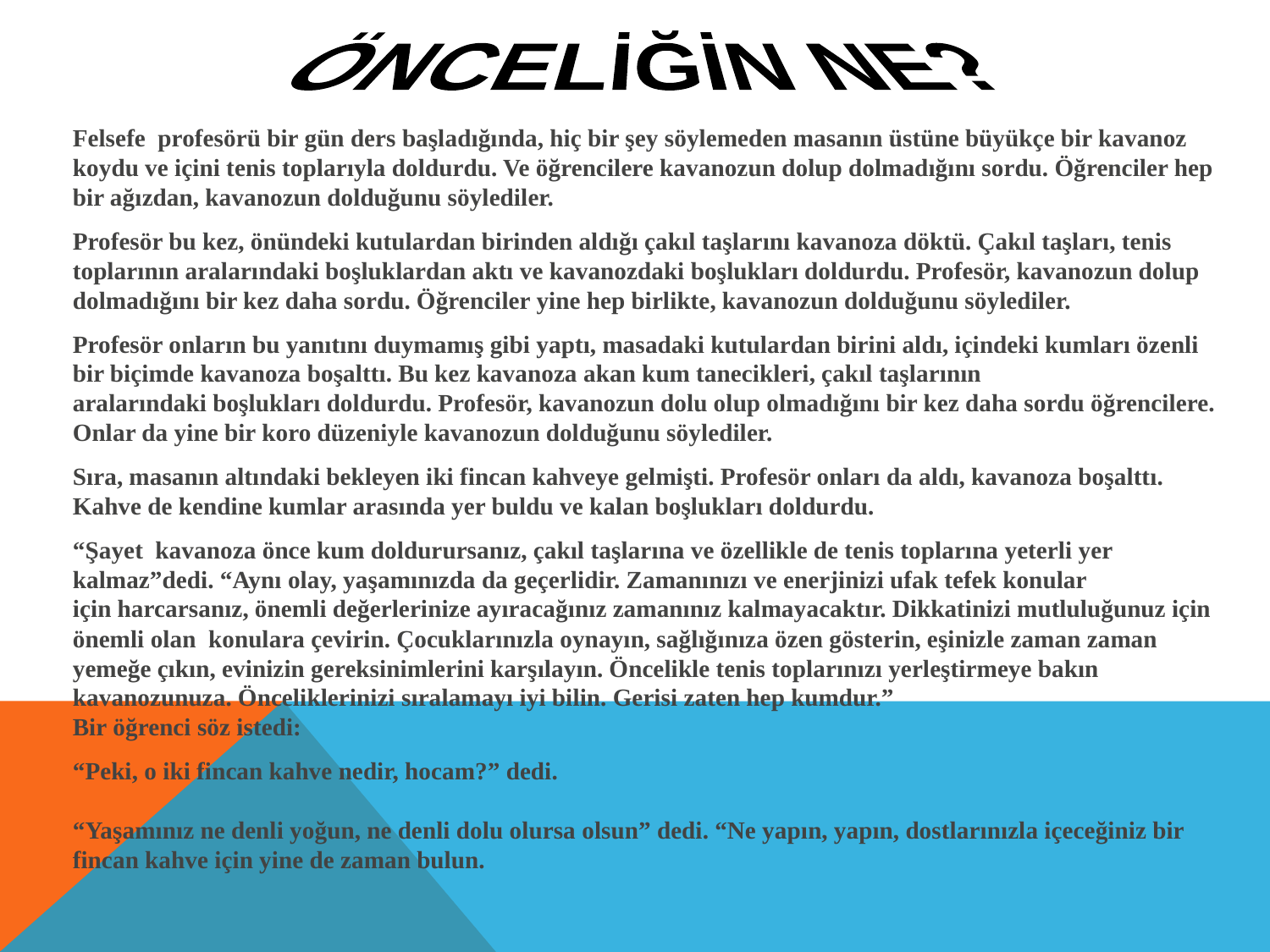

ÖNCELİĞİN NE?
Felsefe  profesörü bir gün ders başladığında, hiç bir şey söylemeden masanın üstüne büyükçe bir kavanoz koydu ve içini tenis toplarıyla doldurdu. Ve öğrencilere kavanozun dolup dolmadığını sordu. Öğrenciler hep bir ağızdan, kavanozun dolduğunu söylediler.
Profesör bu kez, önündeki kutulardan birinden aldığı çakıl taşlarını kavanoza döktü. Çakıl taşları, tenis toplarının aralarındaki boşluklardan aktı ve kavanozdaki boşlukları doldurdu. Profesör, kavanozun dolup dolmadığını bir kez daha sordu. Öğrenciler yine hep birlikte, kavanozun dolduğunu söylediler.
Profesör onların bu yanıtını duymamış gibi yaptı, masadaki kutulardan birini aldı, içindeki kumları özenli bir biçimde kavanoza boşalttı. Bu kez kavanoza akan kum tanecikleri, çakıl taşlarının
aralarındaki boşlukları doldurdu. Profesör, kavanozun dolu olup olmadığını bir kez daha sordu öğrencilere. Onlar da yine bir koro düzeniyle kavanozun dolduğunu söylediler.
Sıra, masanın altındaki bekleyen iki fincan kahveye gelmişti. Profesör onları da aldı, kavanoza boşalttı. Kahve de kendine kumlar arasında yer buldu ve kalan boşlukları doldurdu.
“Şayet  kavanoza önce kum doldurursanız, çakıl taşlarına ve özellikle de tenis toplarına yeterli yer kalmaz”dedi. “Aynı olay, yaşamınızda da geçerlidir. Zamanınızı ve enerjinizi ufak tefek konular
için harcarsanız, önemli değerlerinize ayıracağınız zamanınız kalmayacaktır. Dikkatinizi mutluluğunuz için önemli olan  konulara çevirin. Çocuklarınızla oynayın, sağlığınıza özen gösterin, eşinizle zaman zaman yemeğe çıkın, evinizin gereksinimlerini karşılayın. Öncelikle tenis toplarınızı yerleştirmeye bakın kavanozunuza. Önceliklerinizi sıralamayı iyi bilin. Gerisi zaten hep kumdur.”
Bir öğrenci söz istedi:
“Peki, o iki fincan kahve nedir, hocam?” dedi.
“Yaşamınız ne denli yoğun, ne denli dolu olursa olsun” dedi. “Ne yapın, yapın, dostlarınızla içeceğiniz bir fincan kahve için yine de zaman bulun.